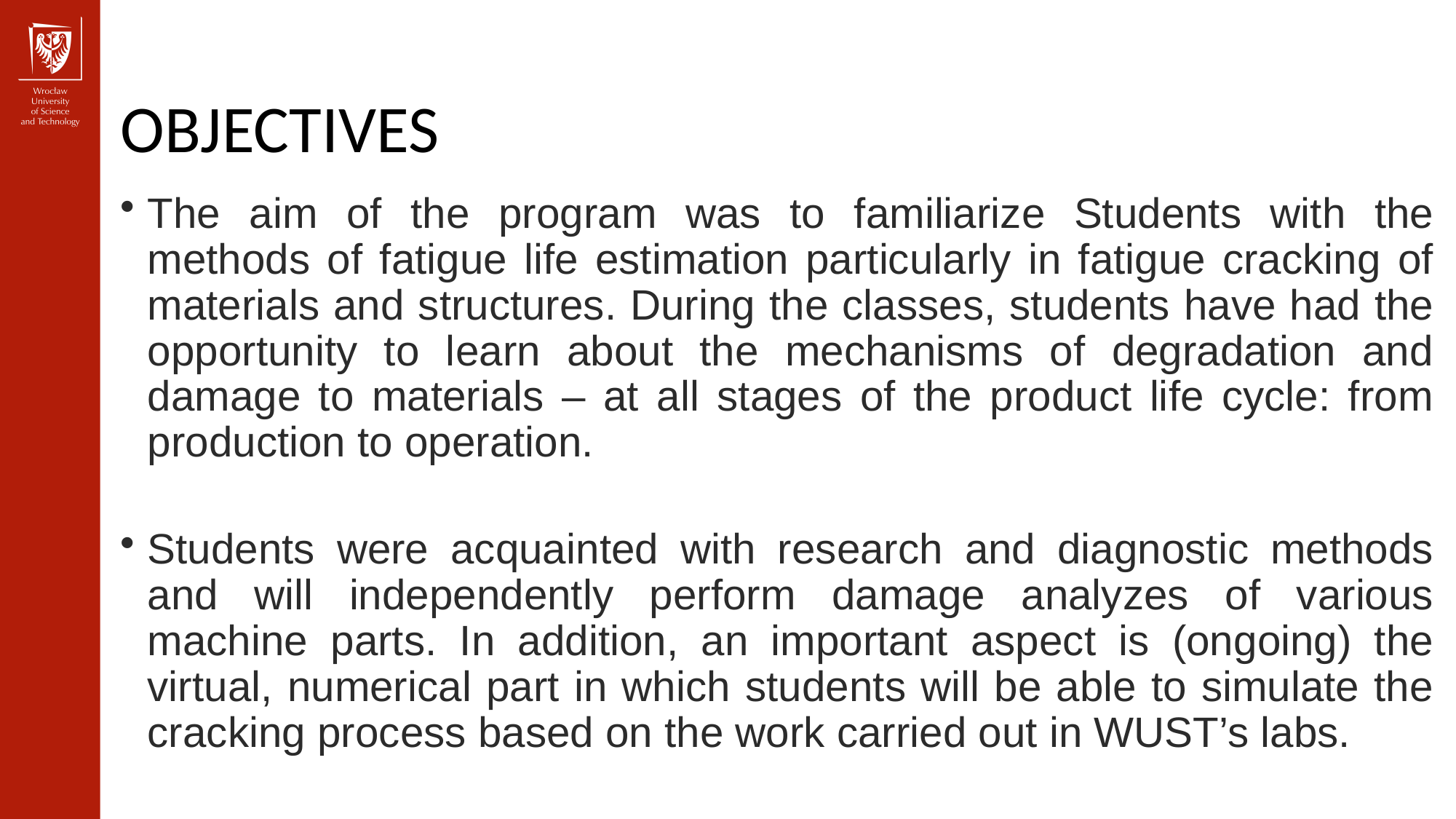

OBJECTIVES
The aim of the program was to familiarize Students with the methods of fatigue life estimation particularly in fatigue cracking of materials and structures. During the classes, students have had the opportunity to learn about the mechanisms of degradation and damage to materials – at all stages of the product life cycle: from production to operation.

Students were acquainted with research and diagnostic methods and will independently perform damage analyzes of various machine parts. In addition, an important aspect is (ongoing) the virtual, numerical part in which students will be able to simulate the cracking process based on the work carried out in WUST’s labs.